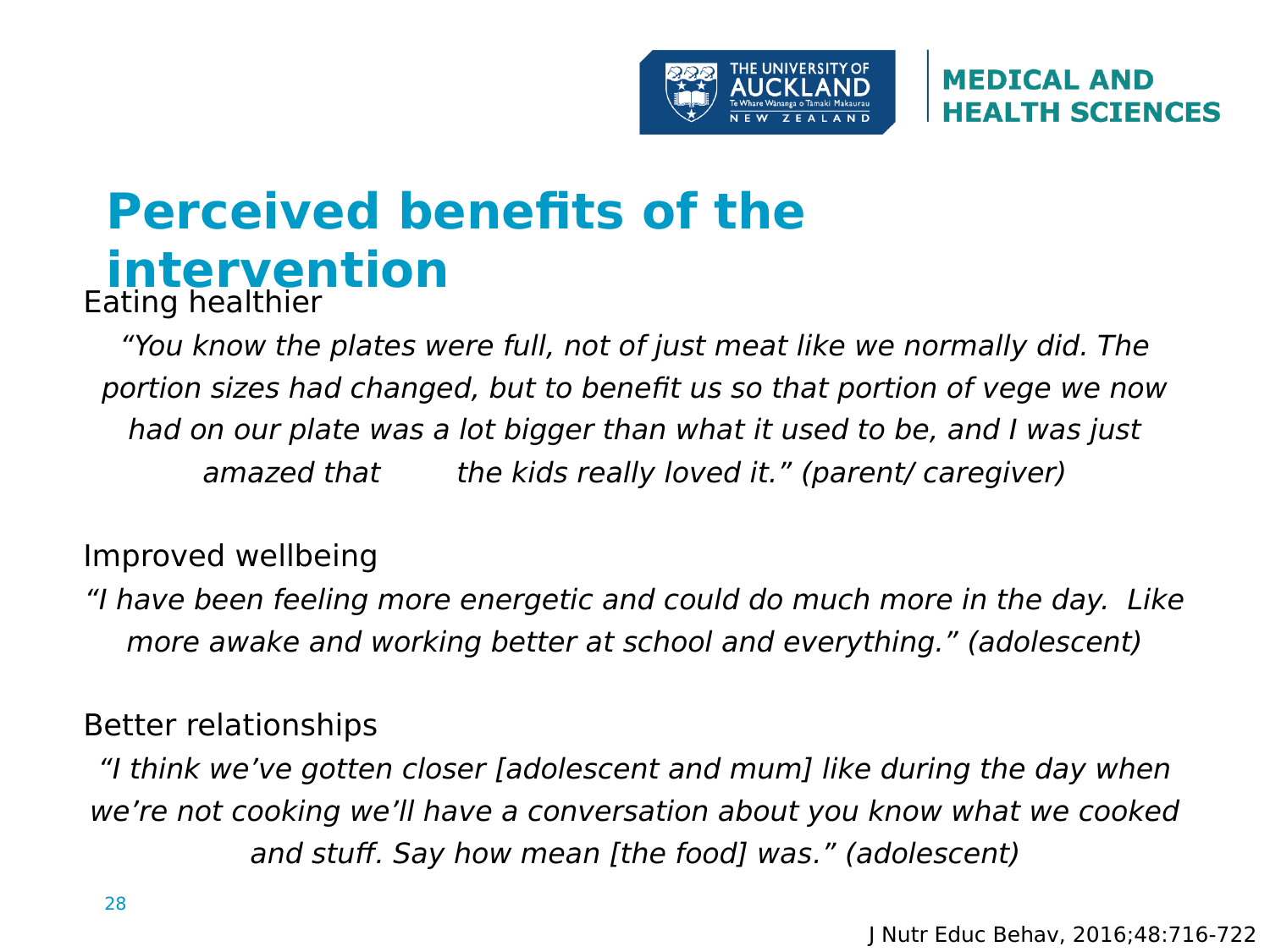

Perceived benefits of the intervention
Eating healthier
“You know the plates were full, not of just meat like we normally did. The portion sizes had changed, but to benefit us so that portion of vege we now had on our plate was a lot bigger than what it used to be, and I was just amazed that 	the kids really loved it.” (parent/ caregiver)

Improved wellbeing
“I have been feeling more energetic and could do much more in the day.  Like more awake and working better at school and everything.” (adolescent)

Better relationships
“I think we’ve gotten closer [adolescent and mum] like during the day when we’re not cooking we’ll have a conversation about you know what we cooked and stuff. Say how mean [the food] was.” (adolescent)

28
J Nutr Educ Behav, 2016;48:716-722